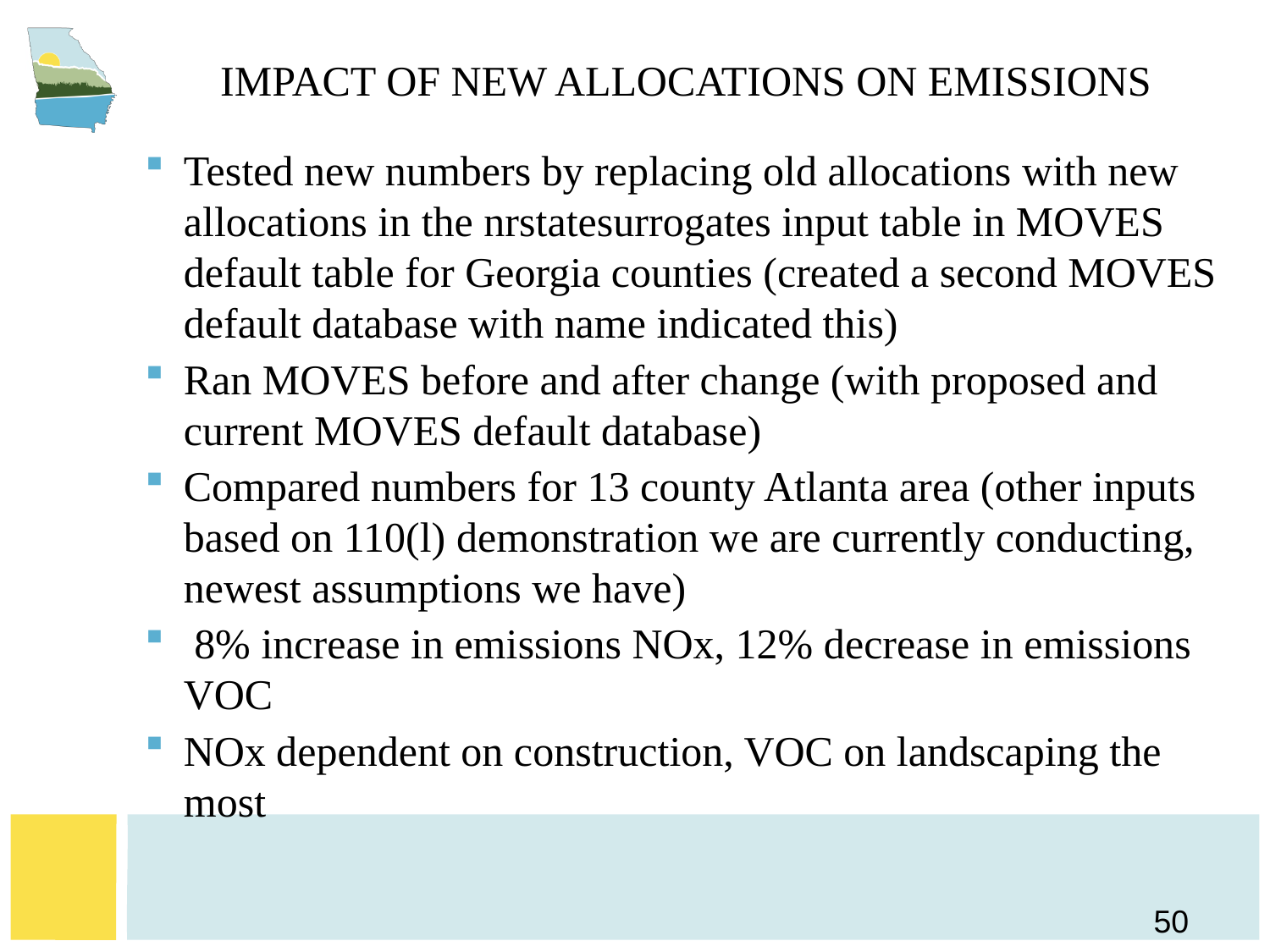

# IMPACT OF NEW ALLOCATIONS ON EMISSIONS
Tested new numbers by replacing old allocations with new allocations in the nrstatesurrogates input table in MOVES default table for Georgia counties (created a second MOVES default database with name indicated this)
Ran MOVES before and after change (with proposed and current MOVES default database)
Compared numbers for 13 county Atlanta area (other inputs based on 110(l) demonstration we are currently conducting, newest assumptions we have)
 8% increase in emissions NOx, 12% decrease in emissions VOC
NOx dependent on construction, VOC on landscaping the most

50